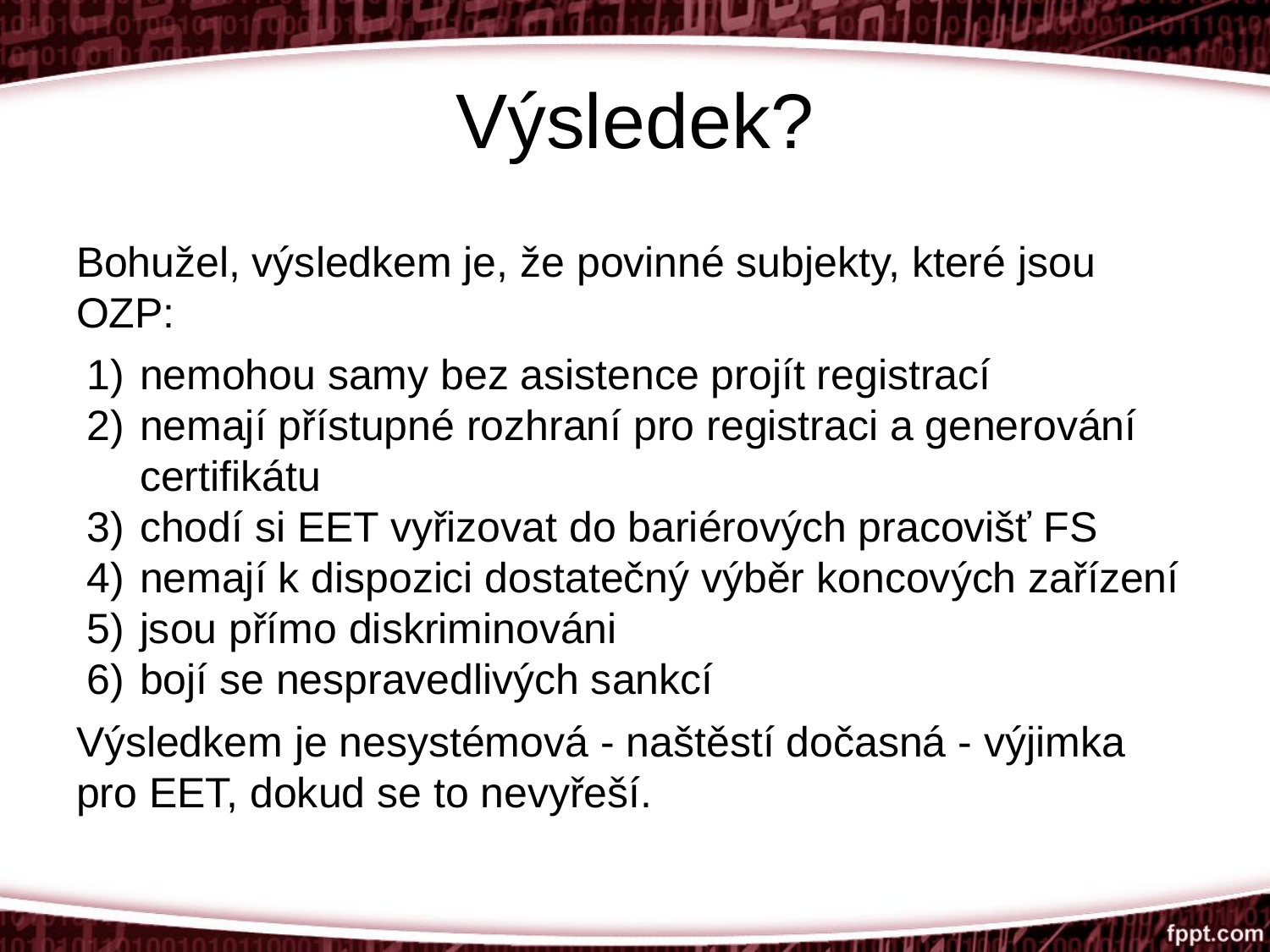

# Výsledek?
Bohužel, výsledkem je, že povinné subjekty, které jsou OZP:
nemohou samy bez asistence projít registrací
nemají přístupné rozhraní pro registraci a generování certifikátu
chodí si EET vyřizovat do bariérových pracovišť FS
nemají k dispozici dostatečný výběr koncových zařízení
jsou přímo diskriminováni
bojí se nespravedlivých sankcí
Výsledkem je nesystémová - naštěstí dočasná - výjimka pro EET, dokud se to nevyřeší.